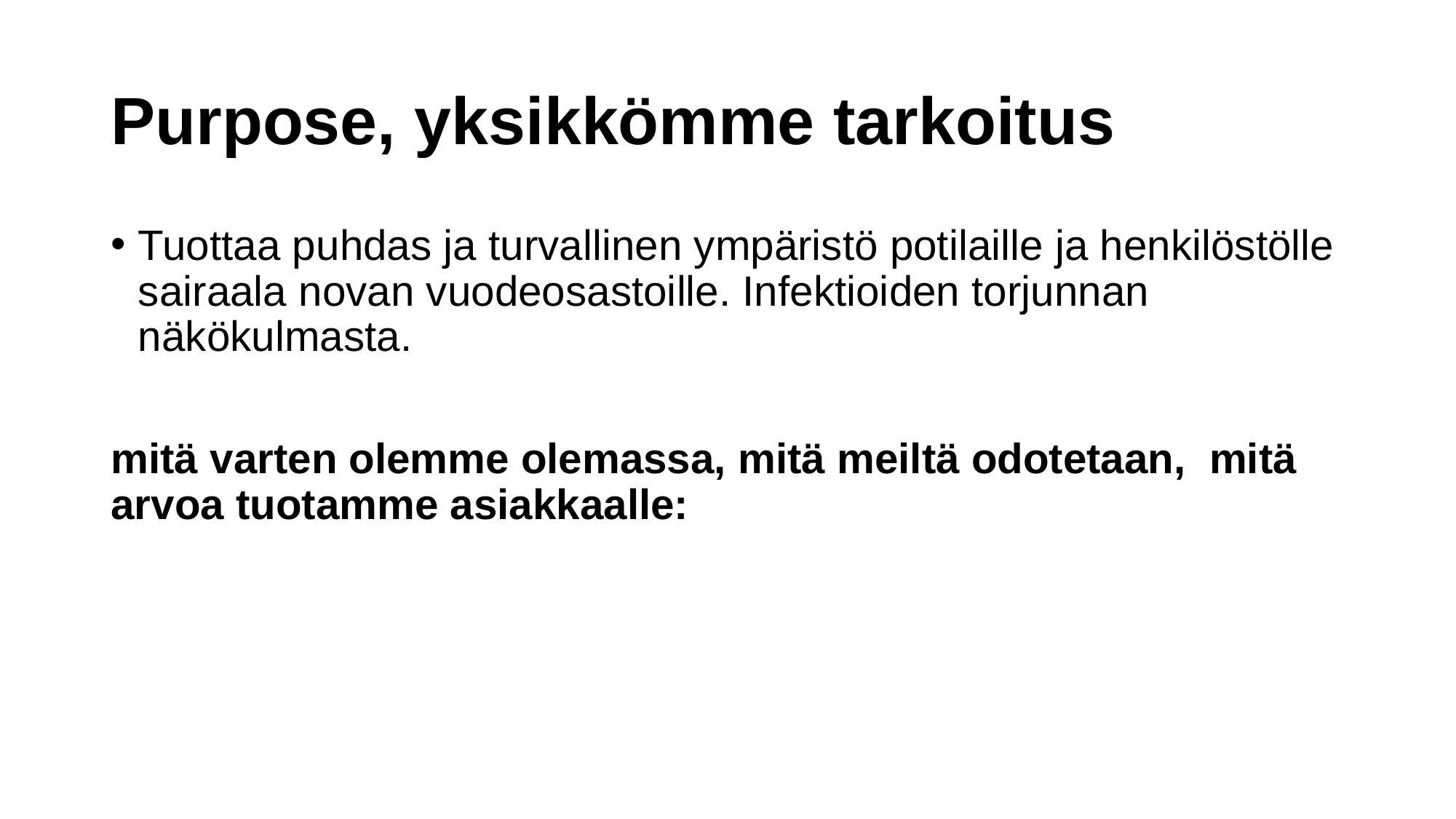

# Purpose, yksikkömme tarkoitus
Tuottaa puhdas ja turvallinen ympäristö potilaille ja henkilöstölle sairaala novan vuodeosastoille. Infektioiden torjunnan näkökulmasta.

mitä varten olemme olemassa, mitä meiltä odotetaan,  mitä arvoa tuotamme asiakkaalle: